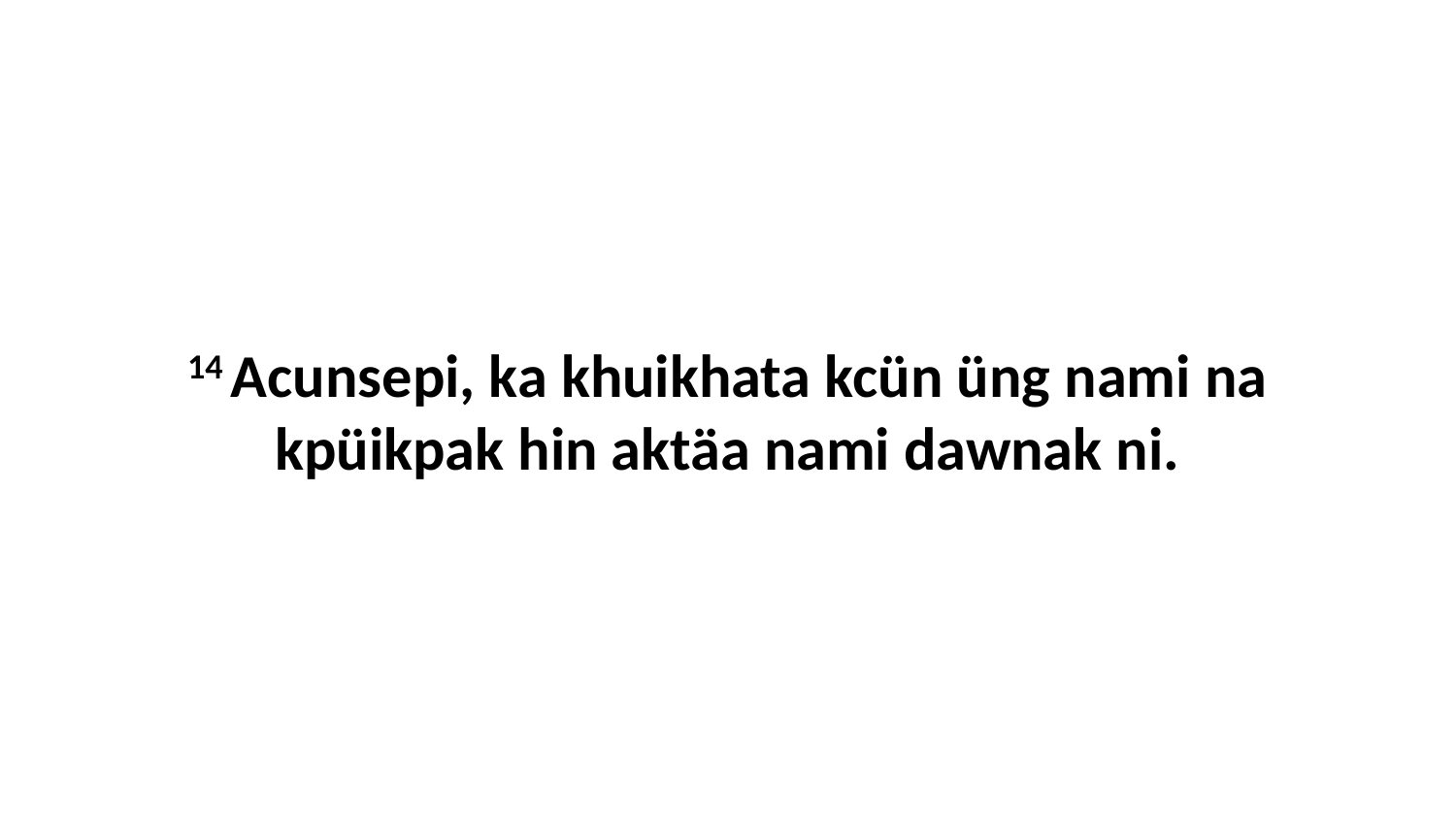

14 Acunsepi, ka khuikhata kcün üng nami na kpüikpak hin aktäa nami dawnak ni.